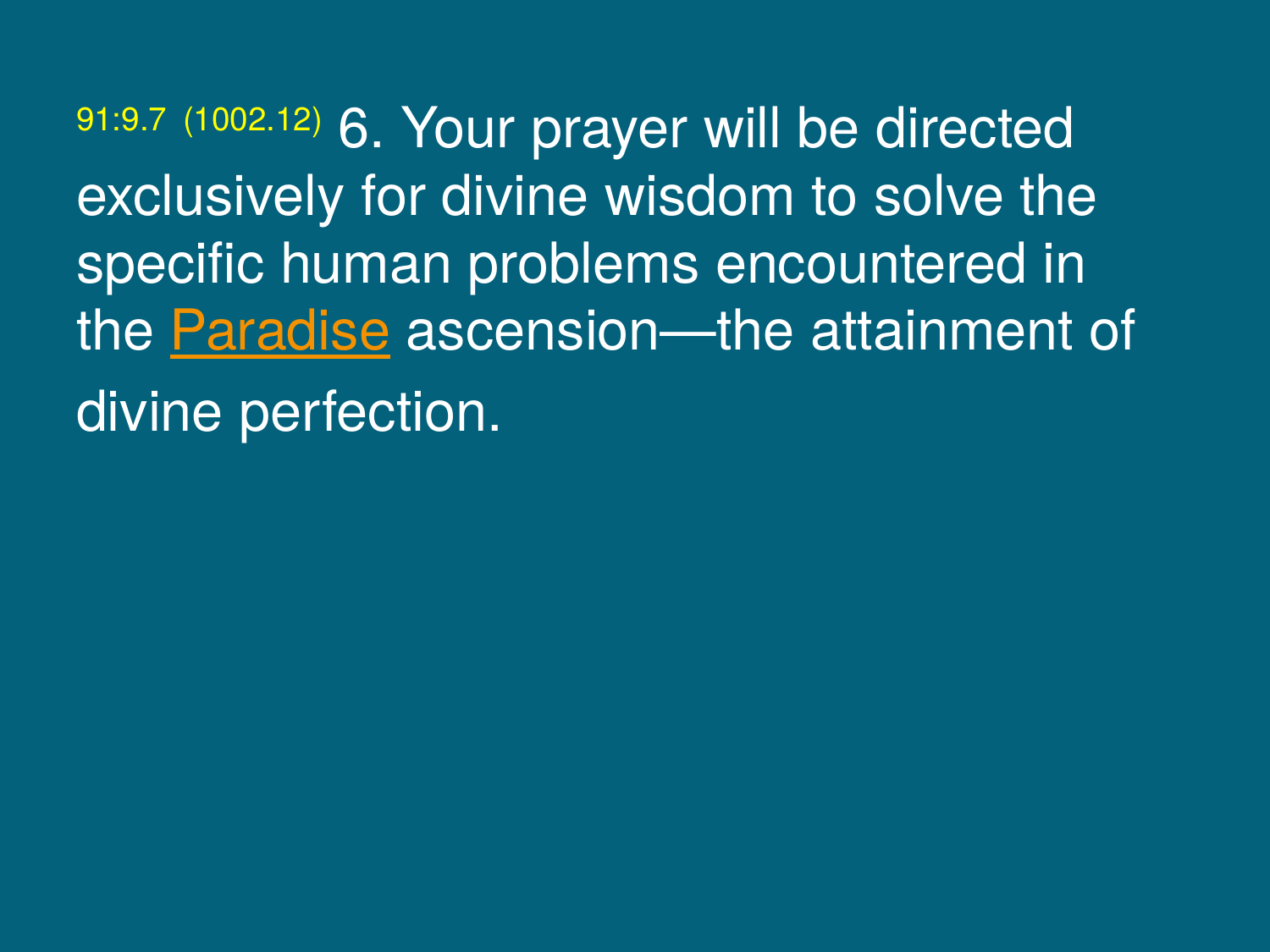

91:9.7 (1002.12) 6. Your prayer will be directed exclusively for divine wisdom to solve the specific human problems encountered in the Paradise ascension—the attainment of divine perfection.